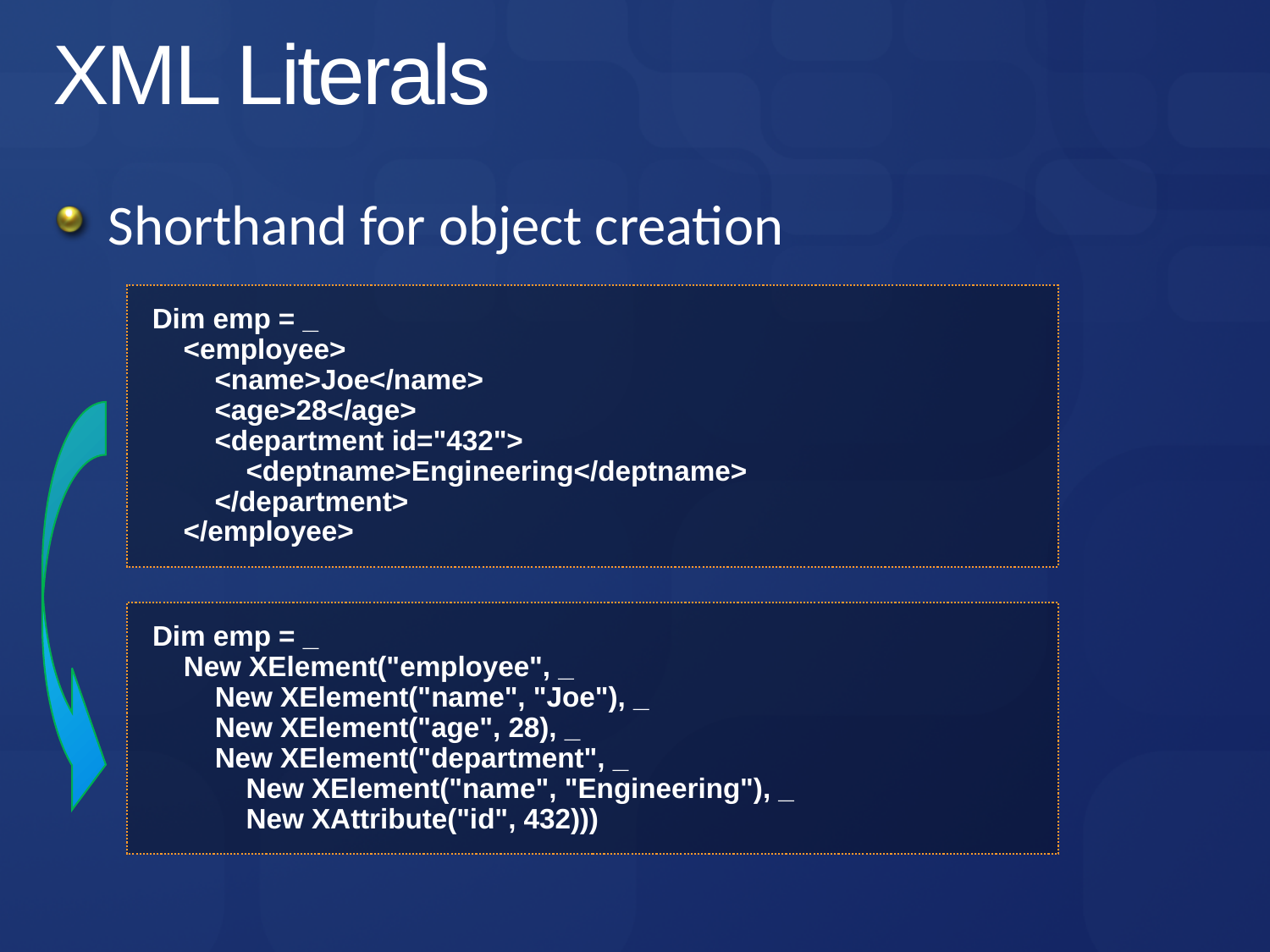

# XML Literals
Shorthand for object creation
Dim emp = _
    <employee>
        <name>Joe</name>
        <age>28</age>
        <department id="432">
            <deptname>Engineering</deptname>
        </department>
    </employee>

Dim emp = _
    New XElement("employee", _
        New XElement("name", "Joe"), _
        New XElement("age", 28), _
        New XElement("department", _
            New XElement("name", "Engineering"), _
            New XAttribute("id", 432)))